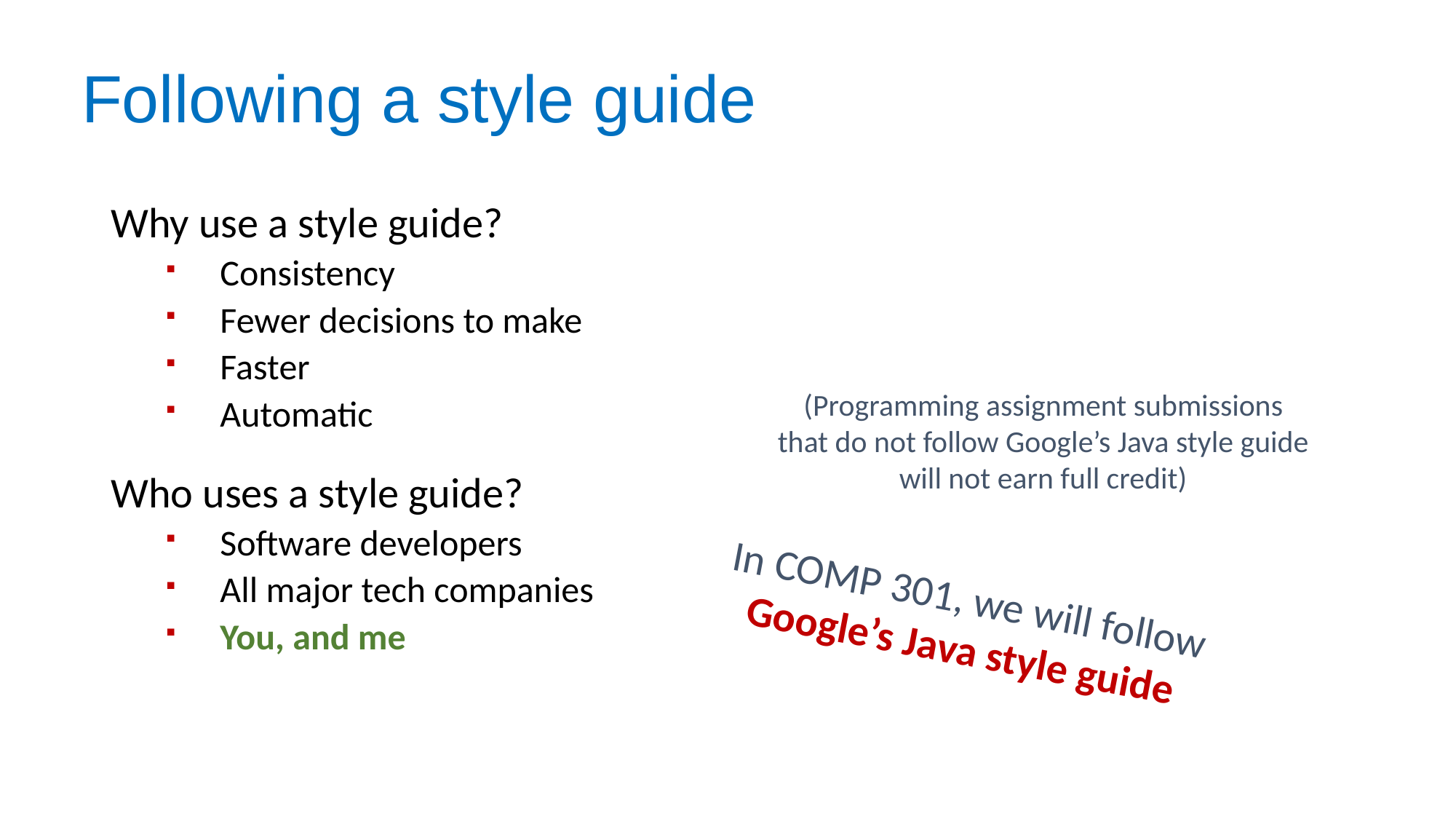

# Following a style guide
Why use a style guide?
Consistency
Fewer decisions to make
Faster
Automatic
Who uses a style guide?
Software developers
All major tech companies
You, and me
(Programming assignment submissions
that do not follow Google’s Java style guide
will not earn full credit)
In COMP 301, we will follow Google’s Java style guide